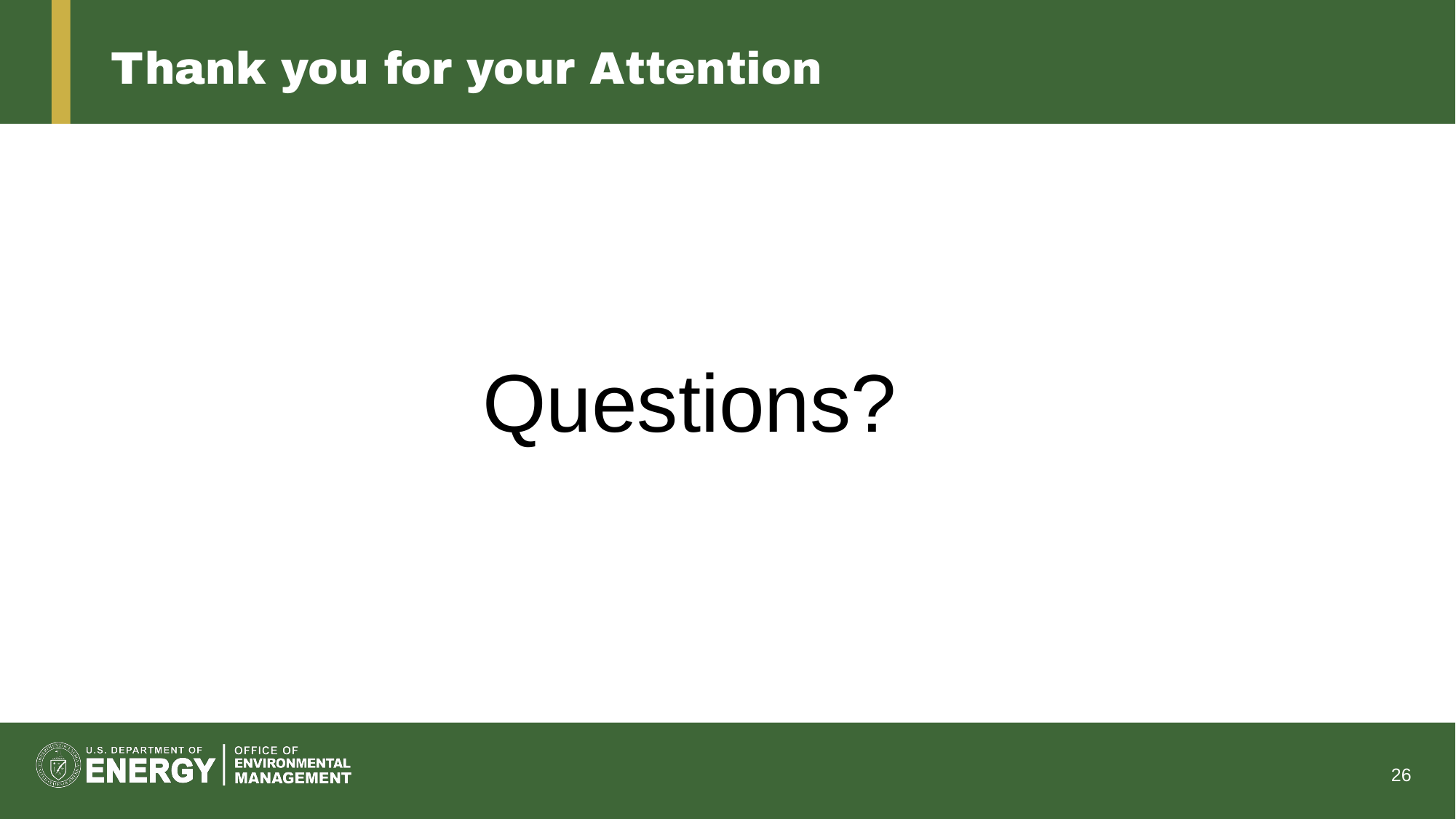

# Thank you for your Attention

Questions?
26